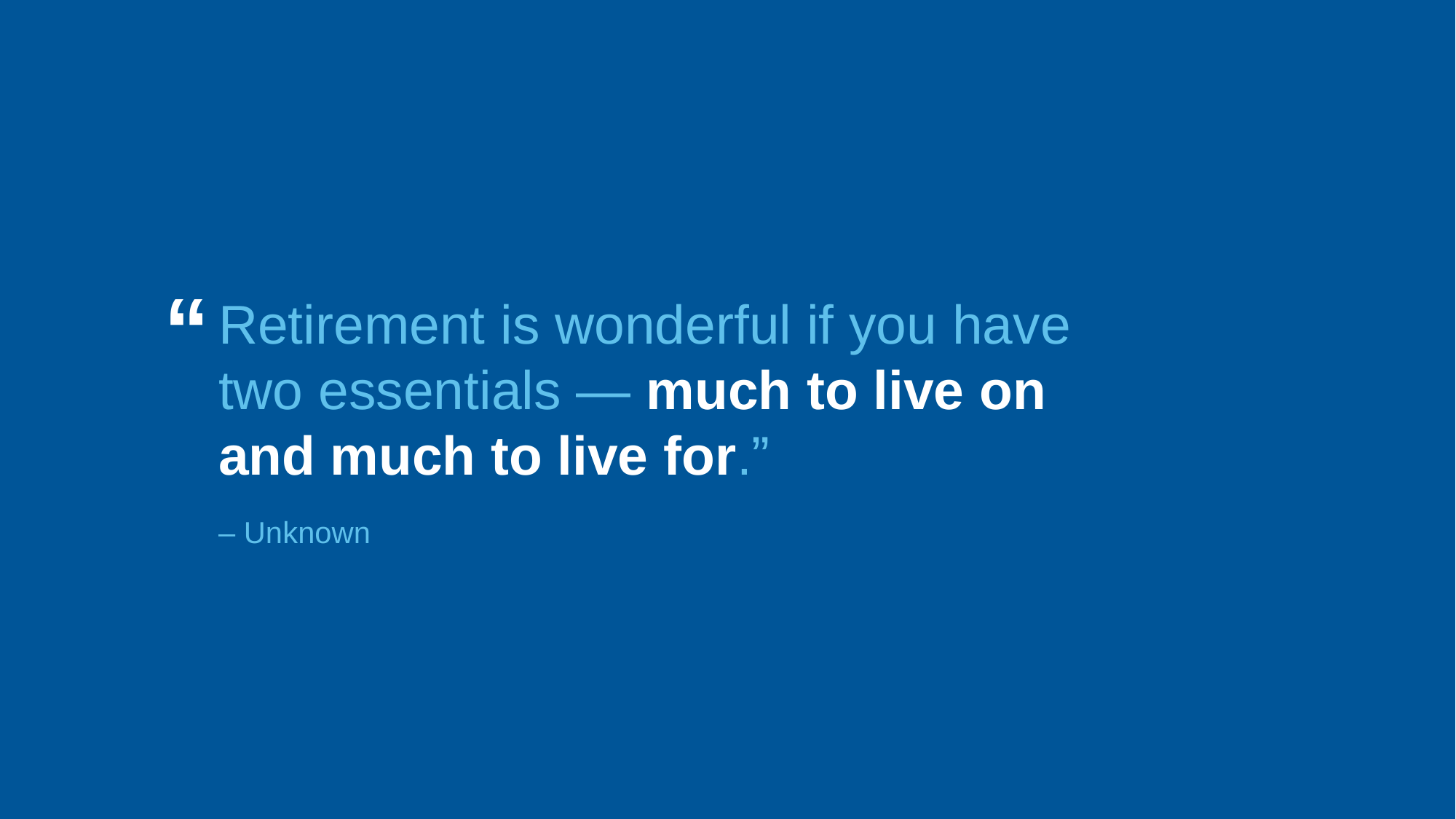

Retirement is wonderful if you have
two essentials — much to live on
and much to live for.”
– Unknown